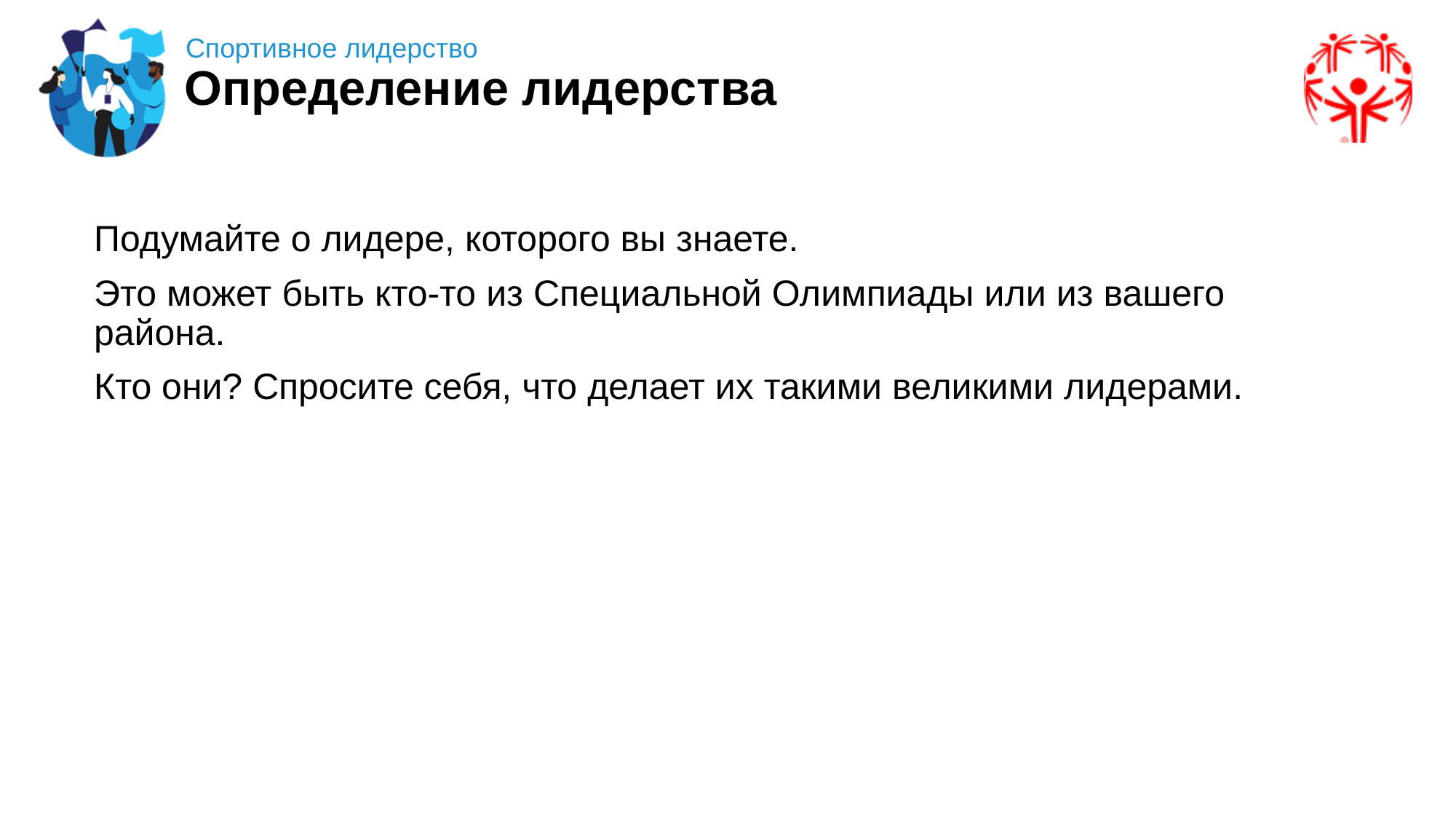

Определение лидерства
Подумайте о лидере, которого вы знаете.
Это может быть кто-то из Специальной Олимпиады или из вашего района.
Кто они? Спросите себя, что делает их такими великими лидерами.